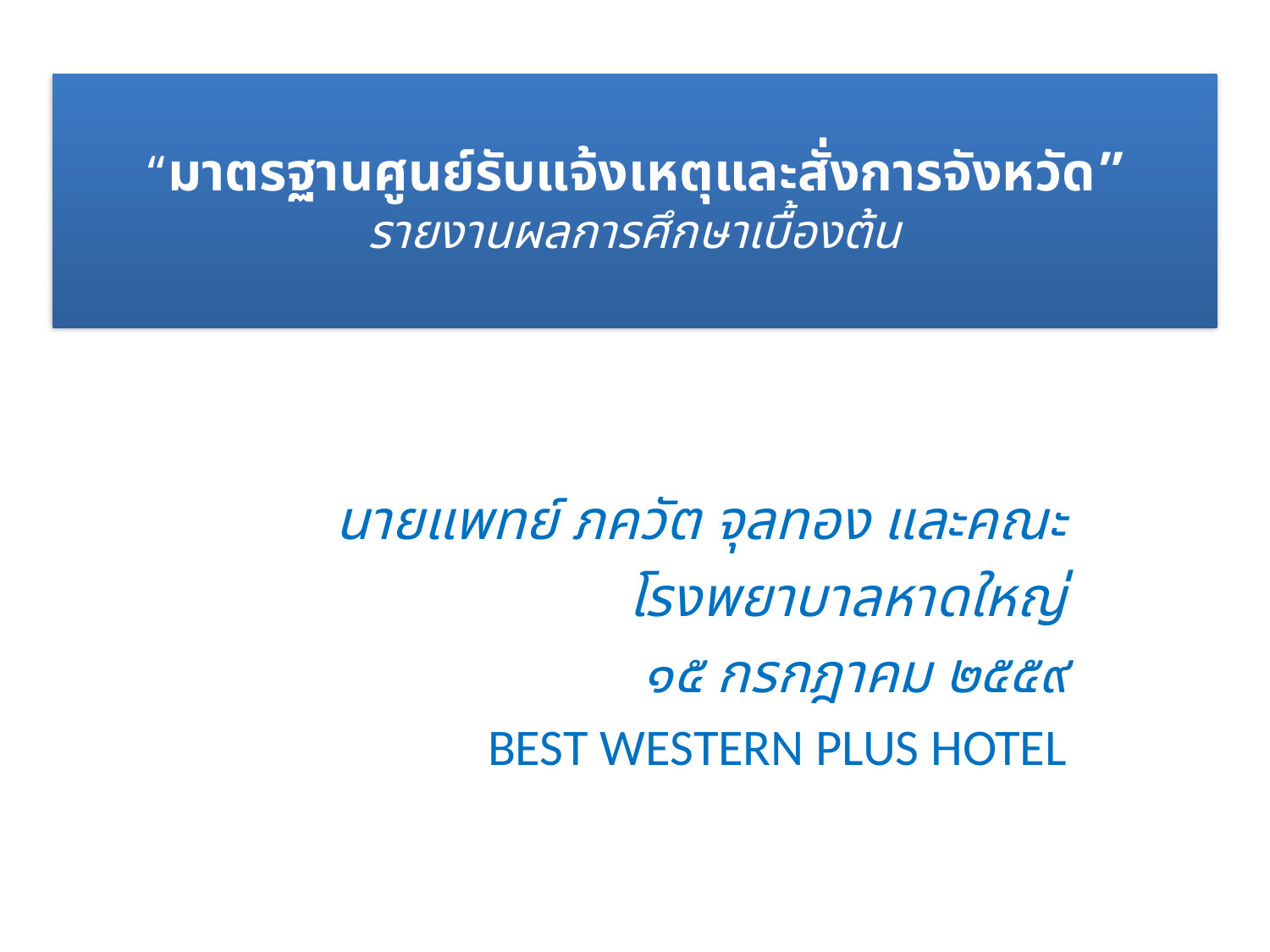

# “มาตรฐานศูนย์รับแจ้งเหตุและสั่งการจังหวัด” รายงานผลการศึกษาเบื้องต้น

นายแพทย์ ภควัต จุลทอง และคณะ
โรงพยาบาลหาดใหญ่
๑๕ กรกฎาคม ๒๕๕๙
BEST WESTERN PLUS HOTEL